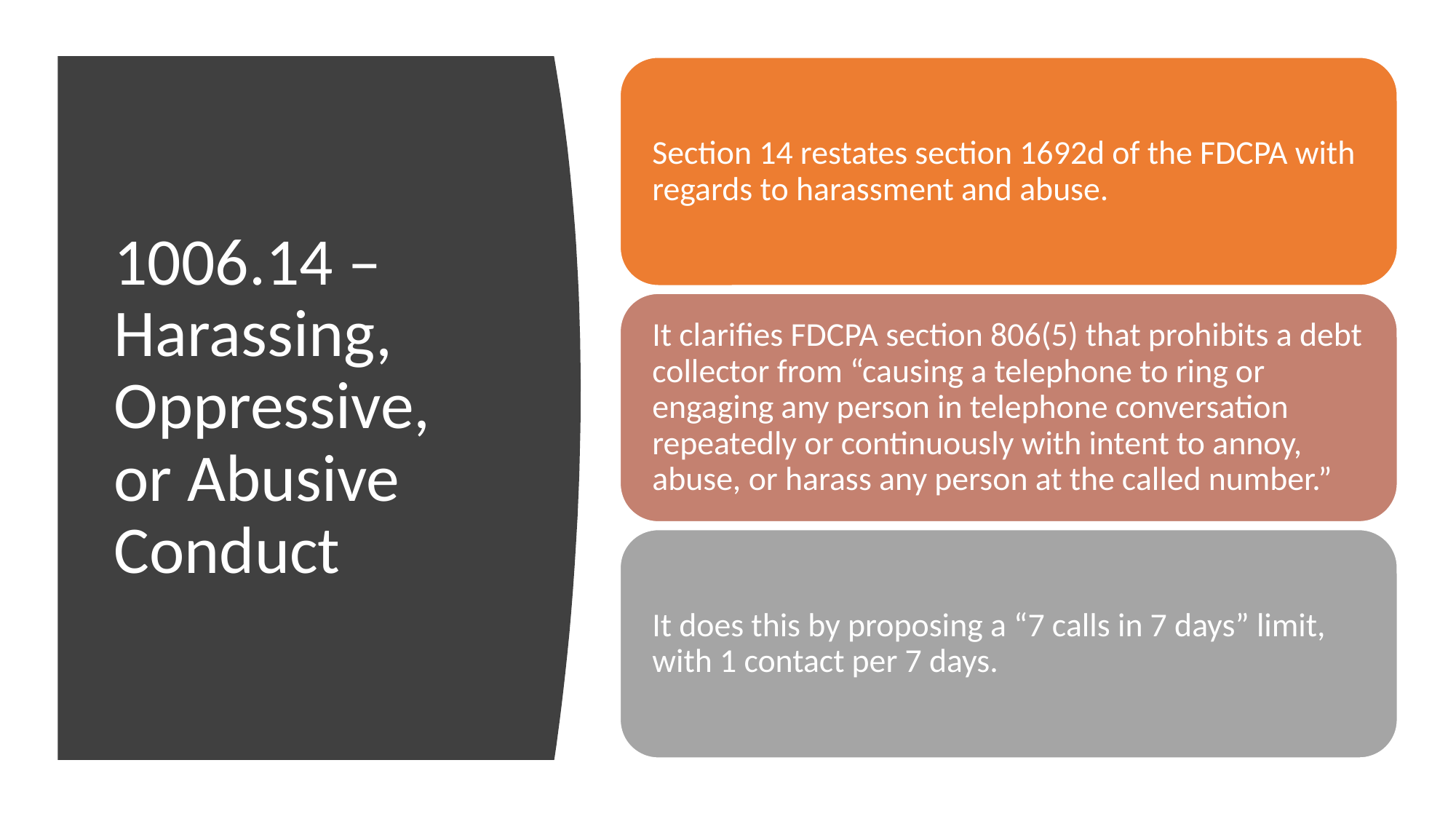

Section 14 restates section 1692d of the FDCPA with regards to harassment and abuse.
It clarifies FDCPA section 806(5) that prohibits a debt collector from “causing a telephone to ring or engaging any person in telephone conversation repeatedly or continuously with intent to annoy, abuse, or harass any person at the called number.”
It does this by proposing a “7 calls in 7 days” limit, with 1 contact per 7 days.

# 1006.14 – Harassing, Oppressive, or Abusive Conduct